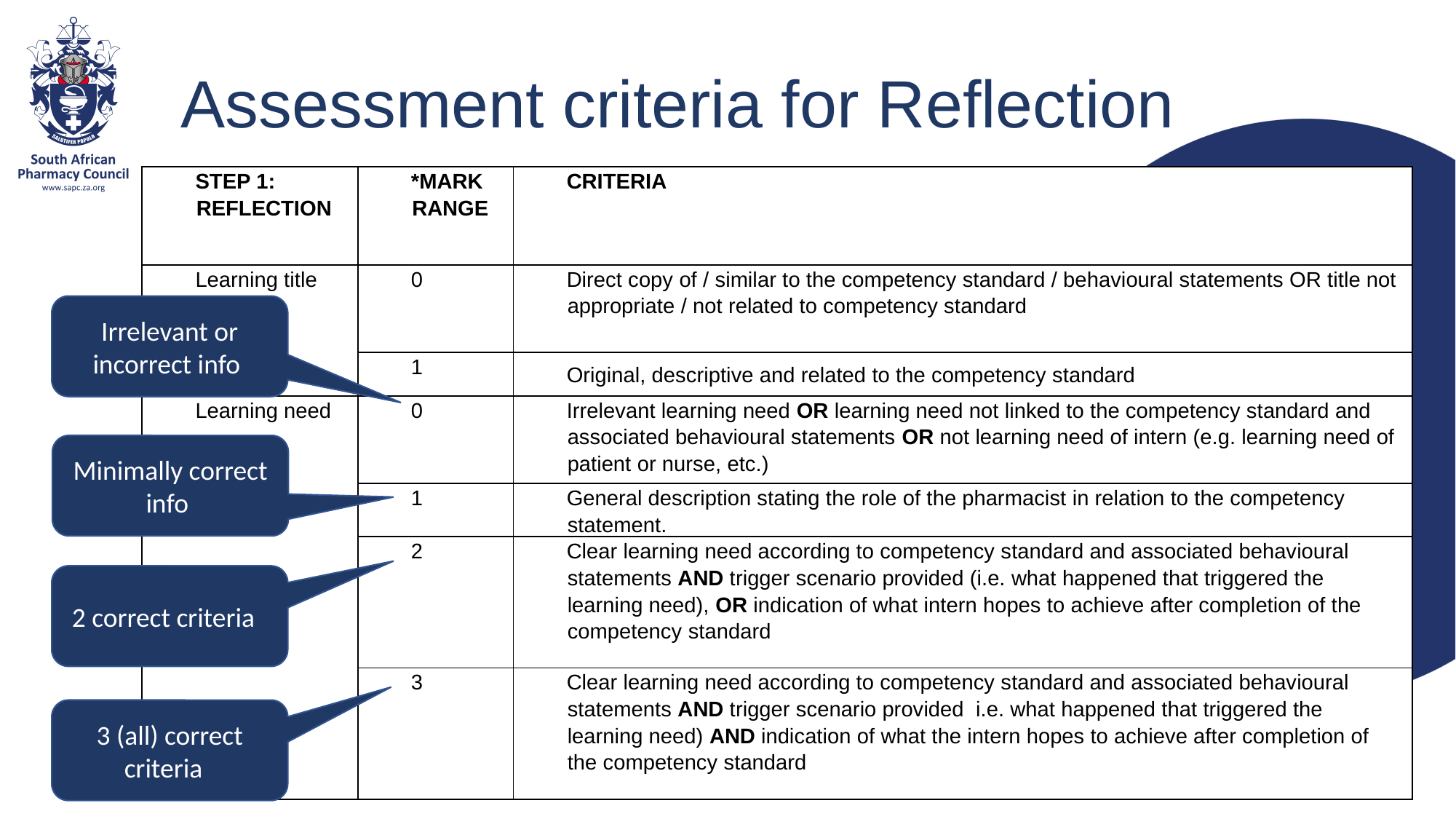

# Assessment criteria for Reflection
| STEP 1: REFLECTION | \*MARK RANGE | CRITERIA |
| --- | --- | --- |
| Learning title | 0 | Direct copy of / similar to the competency standard / behavioural statements OR title not appropriate / not related to competency standard |
|  | 1 | Original, descriptive and related to the competency standard |
| Learning need | 0 | Irrelevant learning need OR learning need not linked to the competency standard and associated behavioural statements OR not learning need of intern (e.g. learning need of patient or nurse, etc.) |
|  | 1 | General description stating the role of the pharmacist in relation to the competency statement. |
|  | 2 | Clear learning need according to competency standard and associated behavioural statements AND trigger scenario provided (i.e. what happened that triggered the learning need), OR indication of what intern hopes to achieve after completion of the competency standard |
|  | 3 | Clear learning need according to competency standard and associated behavioural statements AND trigger scenario provided i.e. what happened that triggered the learning need) AND indication of what the intern hopes to achieve after completion of the competency standard |
Irrelevant or incorrect info
Minimally correct info
2 correct criteria
3 (all) correct criteria